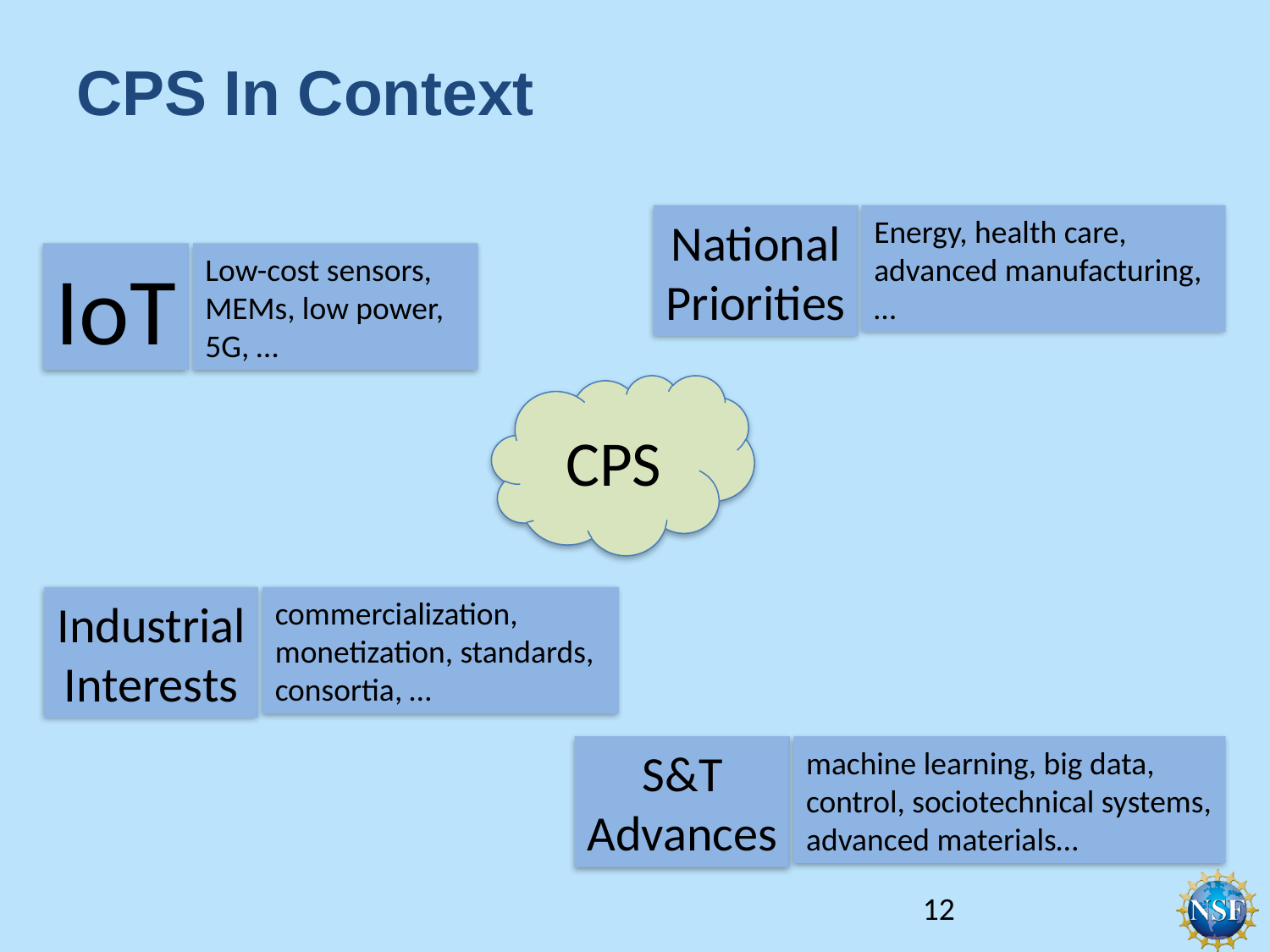

# CPS In Context
National
Priorities
Energy, health care, advanced manufacturing, …
IoT
Low-cost sensors, MEMs, low power, 5G, …
CPS
Industrial
Interests
commercialization, monetization, standards, consortia, …
machine learning, big data, control, sociotechnical systems, advanced materials…
S&T
Advances
12